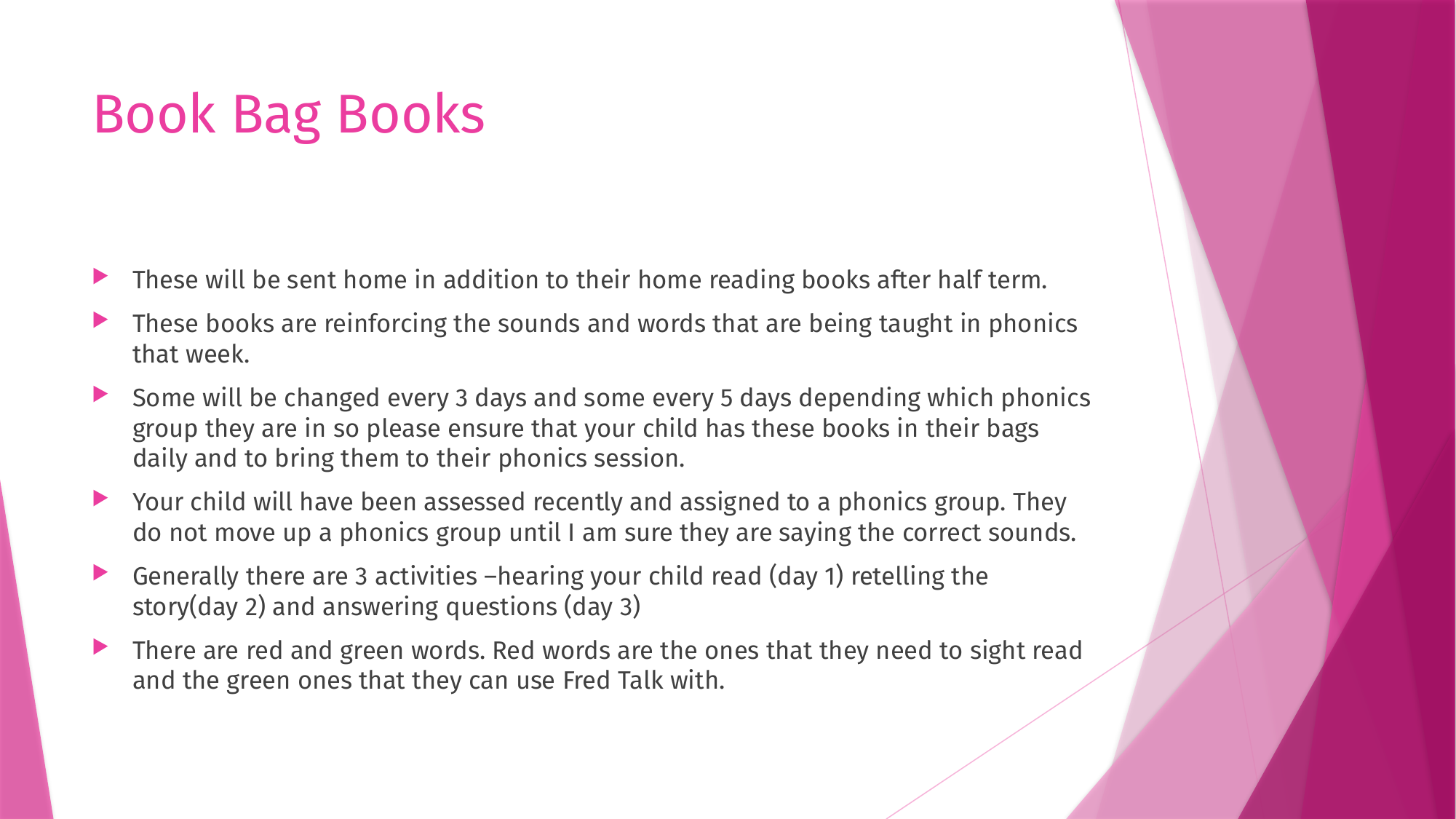

# Book Bag Books
These will be sent home in addition to their home reading books after half term.
These books are reinforcing the sounds and words that are being taught in phonics that week.
Some will be changed every 3 days and some every 5 days depending which phonics group they are in so please ensure that your child has these books in their bags daily and to bring them to their phonics session.
Your child will have been assessed recently and assigned to a phonics group. They do not move up a phonics group until I am sure they are saying the correct sounds.
Generally there are 3 activities –hearing your child read (day 1) retelling the story(day 2) and answering questions (day 3)
There are red and green words. Red words are the ones that they need to sight read and the green ones that they can use Fred Talk with.